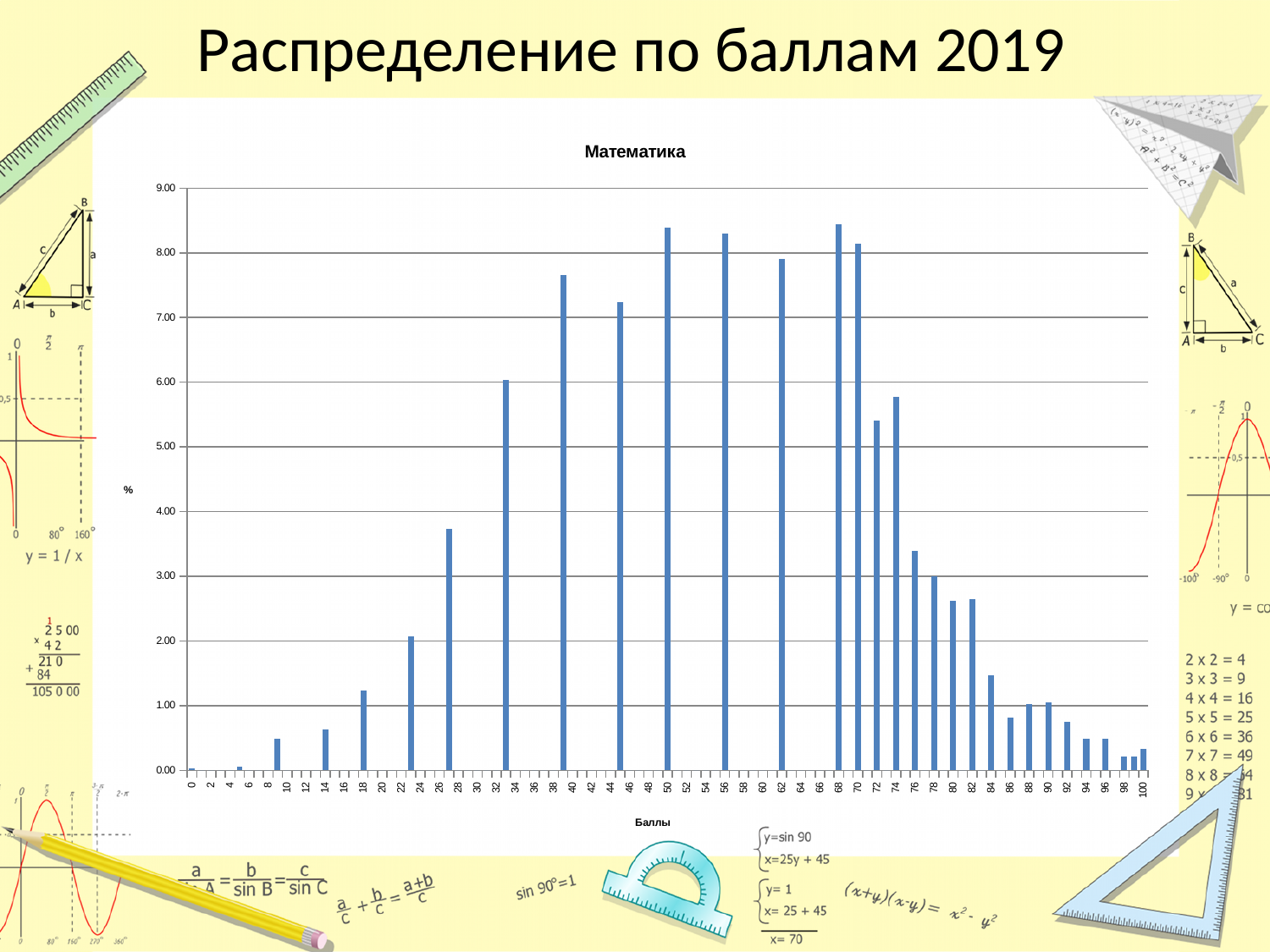

# Распределение по баллам 2019

### Chart:

| Category | Математика |
|---|---|
| 0 | 0.030048076923076934 |
| 1 | 0.0 |
| 2 | 0.0 |
| 3 | 0.0 |
| 4 | 0.0 |
| 5 | 0.06009615384615387 |
| 6 | 0.0 |
| 7 | 0.0 |
| 8 | 0.0 |
| 9 | 0.4807692307692308 |
| 10 | 0.0 |
| 11 | 0.0 |
| 12 | 0.0 |
| 13 | 0.0 |
| 14 | 0.6310096153846156 |
| 15 | 0.0 |
| 16 | 0.0 |
| 17 | 0.0 |
| 18 | 1.2319711538461535 |
| 19 | 0.0 |
| 20 | 0.0 |
| 21 | 0.0 |
| 22 | 0.0 |
| 23 | 2.0733173076923084 |
| 24 | 0.0 |
| 25 | 0.0 |
| 26 | 0.0 |
| 27 | 3.725961538461539 |
| 28 | 0.0 |
| 29 | 0.0 |
| 30 | 0.0 |
| 31 | 0.0 |
| 32 | 0.0 |
| 33 | 6.0396634615384635 |
| 34 | 0.0 |
| 35 | 0.0 |
| 36 | 0.0 |
| 37 | 0.0 |
| 38 | 0.0 |
| 39 | 7.662259615384616 |
| 40 | 0.0 |
| 41 | 0.0 |
| 42 | 0.0 |
| 43 | 0.0 |
| 44 | 0.0 |
| 45 | 7.241586538461537 |
| 46 | 0.0 |
| 47 | 0.0 |
| 48 | 0.0 |
| 49 | 0.0 |
| 50 | 8.383413461538462 |
| 51 | 0.0 |
| 52 | 0.0 |
| 53 | 0.0 |
| 54 | 0.0 |
| 55 | 0.0 |
| 56 | 8.293269230769232 |
| 57 | 0.0 |
| 58 | 0.0 |
| 59 | 0.0 |
| 60 | 0.0 |
| 61 | 0.0 |
| 62 | 7.902644230769231 |
| 63 | 0.0 |
| 64 | 0.0 |
| 65 | 0.0 |
| 66 | 0.0 |
| 67 | 0.0 |
| 68 | 8.443509615384619 |
| 69 | 0.0 |
| 70 | 8.143028846153843 |
| 71 | 0.0 |
| 72 | 5.408653846153847 |
| 73 | 0.0 |
| 74 | 5.769230769230769 |
| 75 | 0.0 |
| 76 | 3.3954326923076925 |
| 77 | 0.0 |
| 78 | 3.004807692307693 |
| 79 | 0.0 |
| 80 | 2.614182692307693 |
| 81 | 0.0 |
| 82 | 2.644230769230769 |
| 83 | 0.0 |
| 84 | 1.4723557692307696 |
| 85 | 0.0 |
| 86 | 0.8112980769230771 |
| 87 | 0.0 |
| 88 | 1.021634615384615 |
| 89 | 0.0 |
| 90 | 1.0516826923076918 |
| 91 | 0.0 |
| 92 | 0.7512019230769231 |
| 93 | 0.0 |
| 94 | 0.4807692307692308 |
| 95 | 0.0 |
| 96 | 0.4807692307692308 |
| 97 | 0.0 |
| 98 | 0.21033653846153846 |
| 99 | 0.21033653846153846 |
| 100 | 0.3305288461538463 |